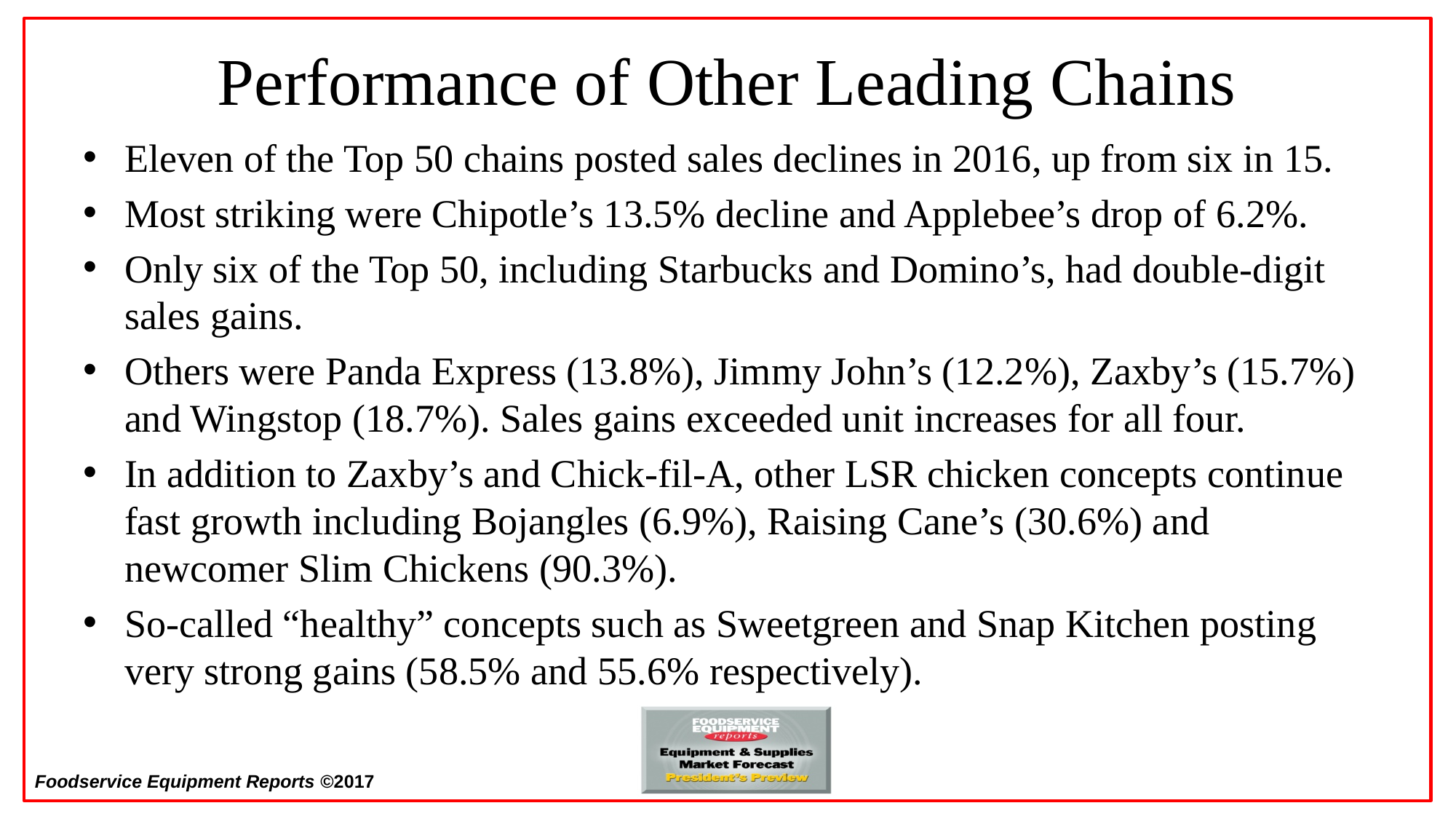

# Performance of Other Leading Chains
Eleven of the Top 50 chains posted sales declines in 2016, up from six in 15.
Most striking were Chipotle’s 13.5% decline and Applebee’s drop of 6.2%.
Only six of the Top 50, including Starbucks and Domino’s, had double-digit sales gains.
Others were Panda Express (13.8%), Jimmy John’s (12.2%), Zaxby’s (15.7%) and Wingstop (18.7%). Sales gains exceeded unit increases for all four.
In addition to Zaxby’s and Chick-fil-A, other LSR chicken concepts continue fast growth including Bojangles (6.9%), Raising Cane’s (30.6%) and newcomer Slim Chickens (90.3%).
So-called “healthy” concepts such as Sweetgreen and Snap Kitchen posting very strong gains (58.5% and 55.6% respectively).